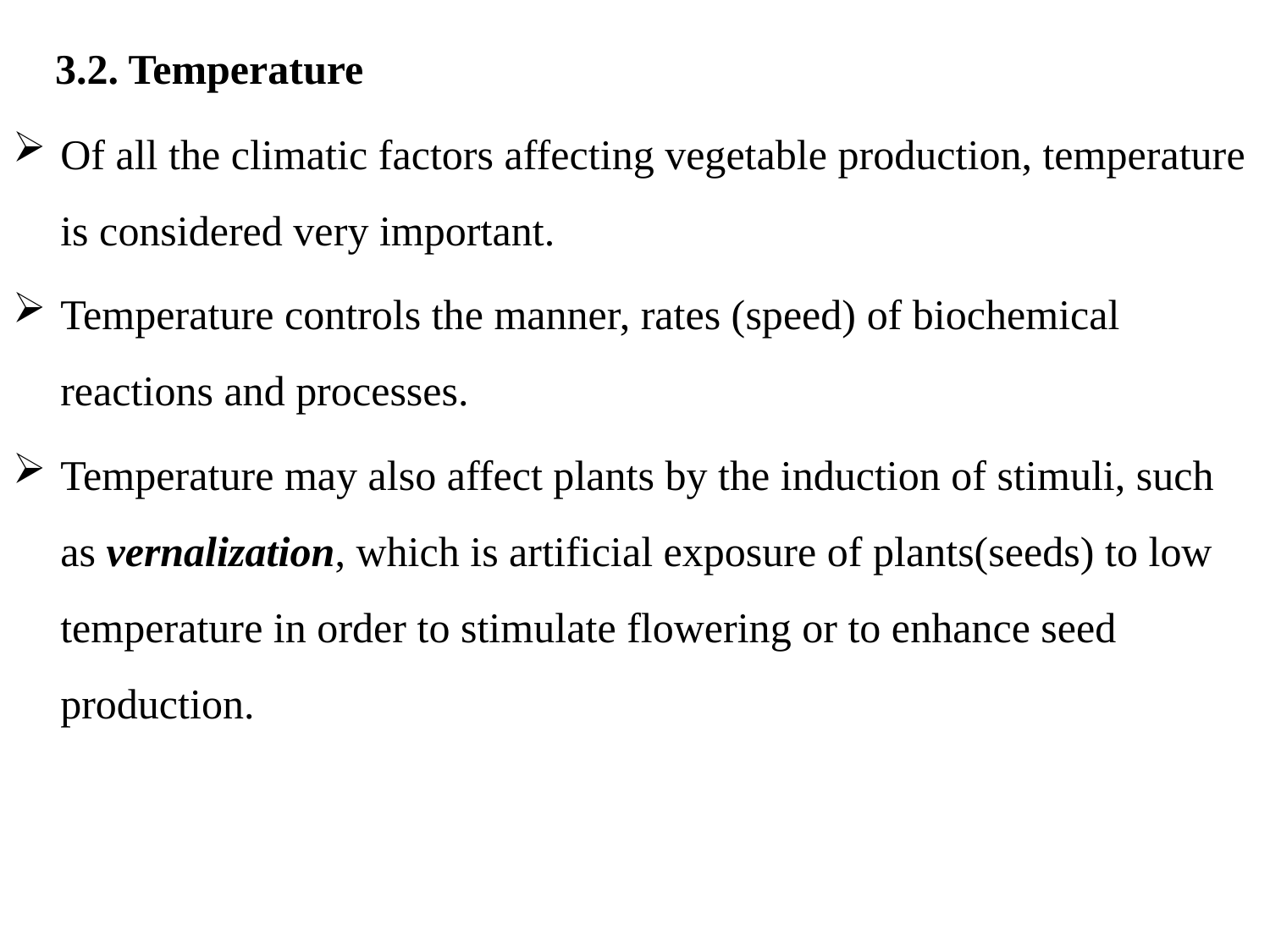

3.2. Temperature
Of all the climatic factors affecting vegetable production, temperature is considered very important.
Temperature controls the manner, rates (speed) of biochemical reactions and processes.
Temperature may also affect plants by the induction of stimuli, such as vernalization, which is artificial exposure of plants(seeds) to low temperature in order to stimulate flowering or to enhance seed production.